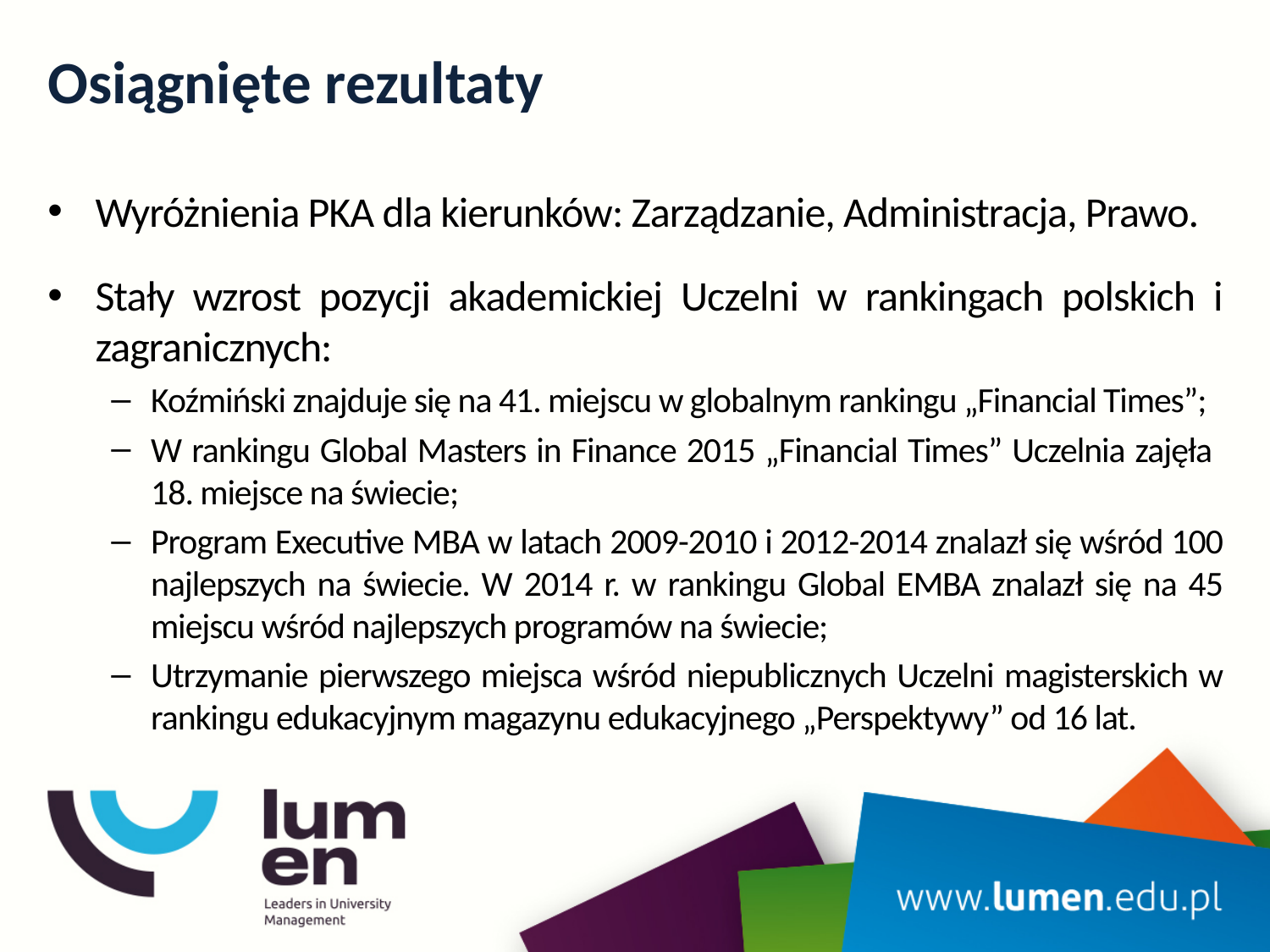

# Osiągnięte rezultaty
Wyróżnienia PKA dla kierunków: Zarządzanie, Administracja, Prawo.

Stały wzrost pozycji akademickiej Uczelni w rankingach polskich i zagranicznych:
Koźmiński znajduje się na 41. miejscu w globalnym rankingu „Financial Times”;
W rankingu Global Masters in Finance 2015 „Financial Times” Uczelnia zajęła
18. miejsce na świecie;
Program Executive MBA w latach 2009-2010 i 2012-2014 znalazł się wśród 100 najlepszych na świecie. W 2014 r. w rankingu Global EMBA znalazł się na 45 miejscu wśród najlepszych programów na świecie;
Utrzymanie pierwszego miejsca wśród niepublicznych Uczelni magisterskich w rankingu edukacyjnym magazynu edukacyjnego „Perspektywy” od 16 lat.